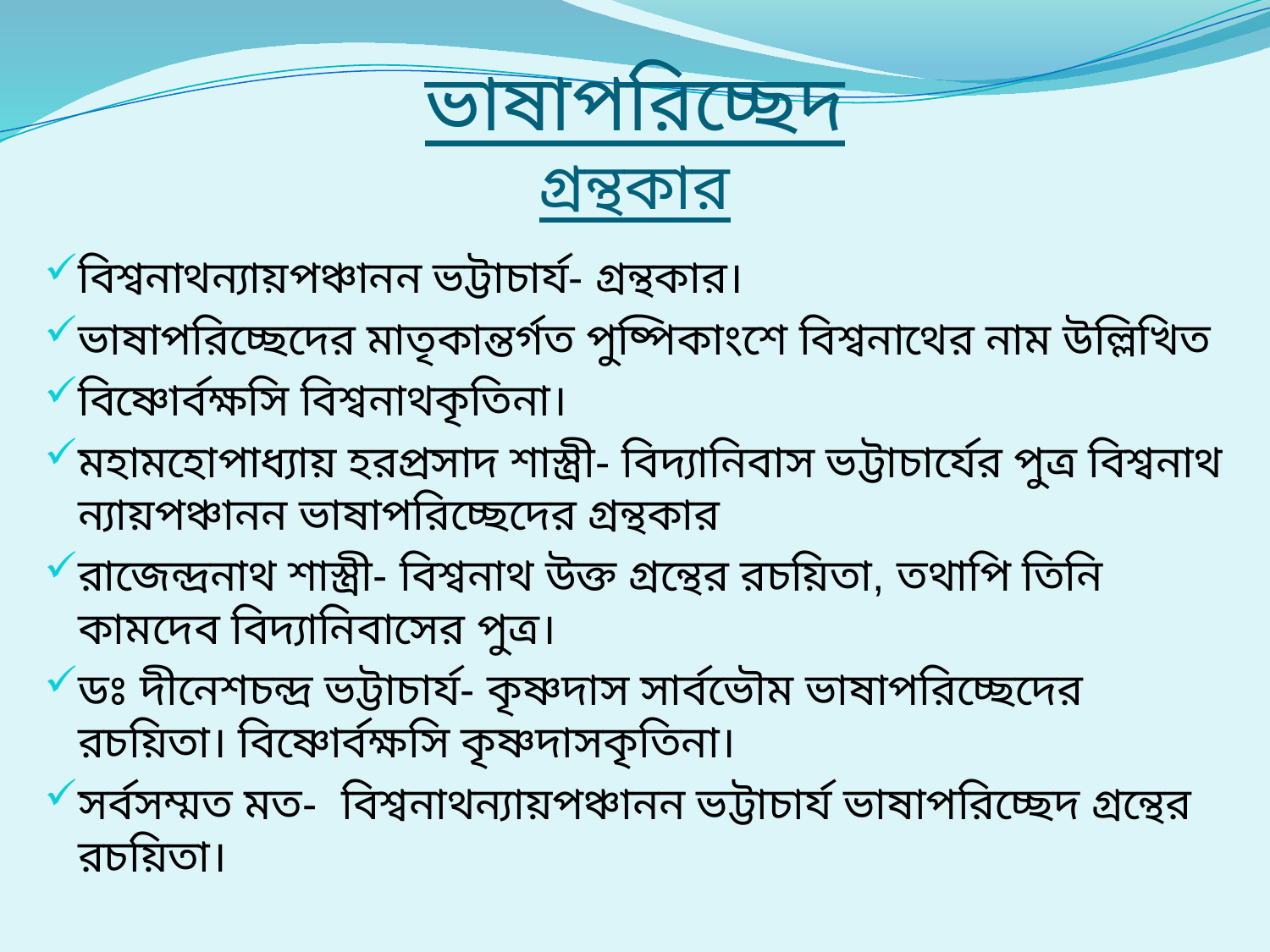

# ভাষাপরিচ্ছেদ গ্রন্থকার
বিশ্বনাথন্যায়পঞ্চানন ভট্টাচার্য- গ্রন্থকার।
ভাষাপরিচ্ছেদের মাতৃকান্তর্গত পুষ্পিকাংশে বিশ্বনাথের নাম উল্লিখিত
বিষ্ণোর্বক্ষসি বিশ্বনাথকৃতিনা।
মহামহোপাধ্যায় হরপ্রসাদ শাস্ত্রী- বিদ্যানিবাস ভট্টাচার্যের পুত্র বিশ্বনাথ ন্যায়পঞ্চানন ভাষাপরিচ্ছেদের গ্রন্থকার
রাজেন্দ্রনাথ শাস্ত্রী- বিশ্বনাথ উক্ত গ্রন্থের রচয়িতা, তথাপি তিনি কামদেব বিদ্যানিবাসের পুত্র।
ডঃ দীনেশচন্দ্র ভট্টাচার্য- কৃষ্ণদাস সার্বভৌম ভাষাপরিচ্ছেদের রচয়িতা। বিষ্ণোর্বক্ষসি কৃষ্ণদাসকৃতিনা।
সর্বসম্মত মত-  বিশ্বনাথন্যায়পঞ্চানন ভট্টাচার্য ভাষাপরিচ্ছেদ গ্রন্থের রচয়িতা।